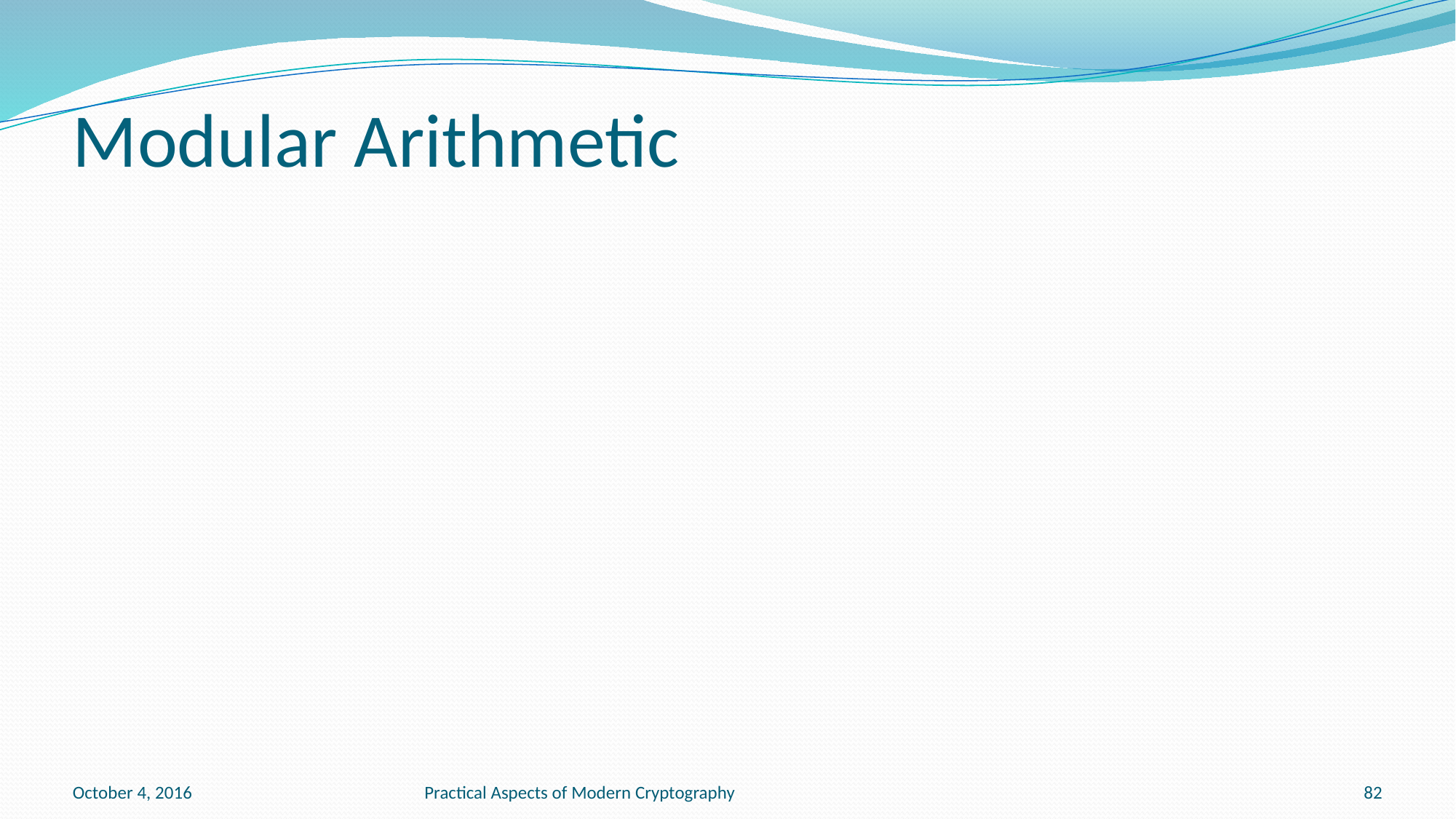

# Modular Arithmetic

October 4, 2016
Practical Aspects of Modern Cryptography
82